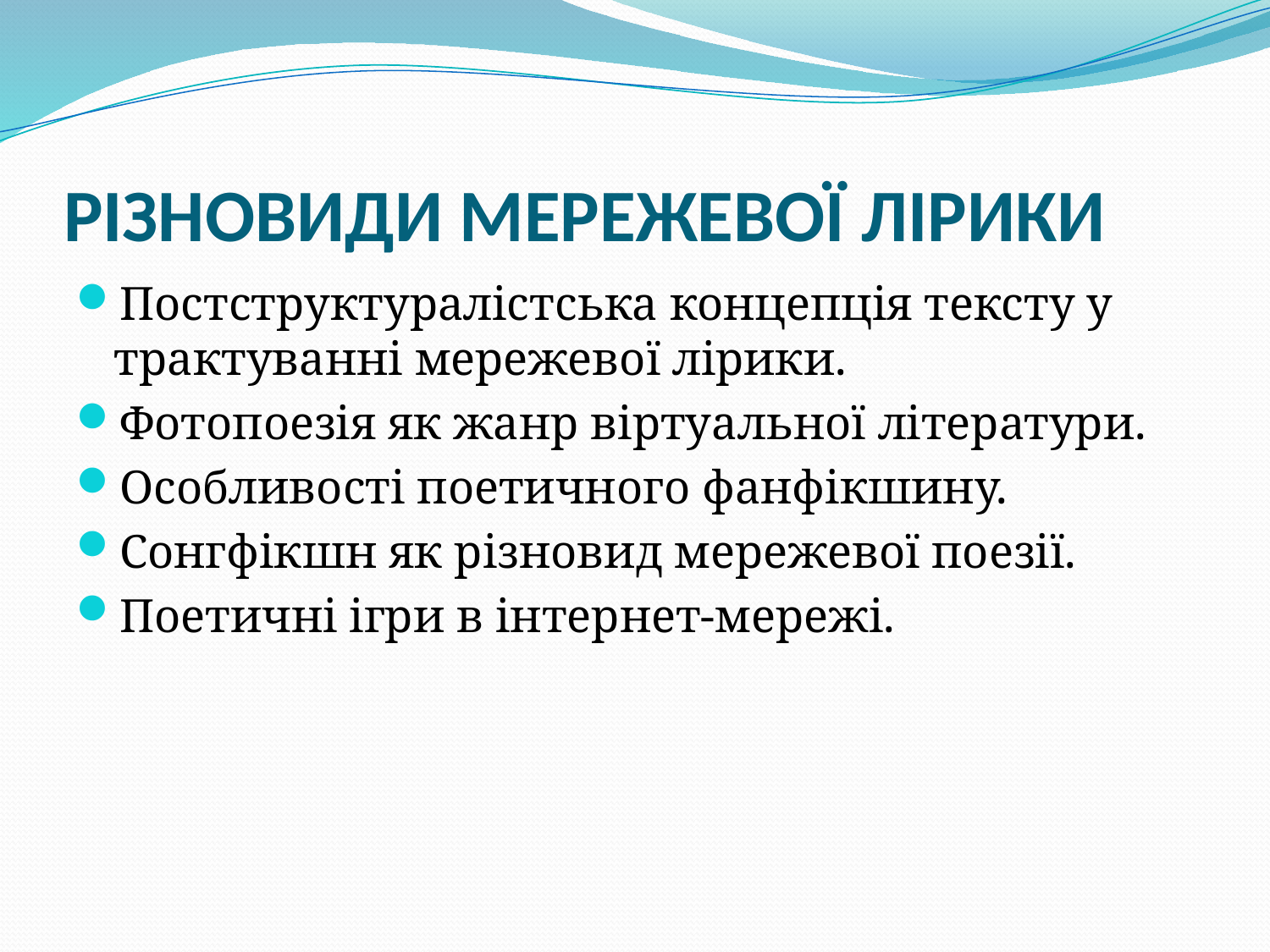

# Різновиди мережевої лірики
Постструктуралістська концепція тексту у трактуванні мережевої лірики.
Фотопоезія як жанр віртуальної літератури.
Особливості поетичного фанфікшину.
Сонгфікшн як різновид мережевої поезії.
Поетичні ігри в інтернет-мережі.